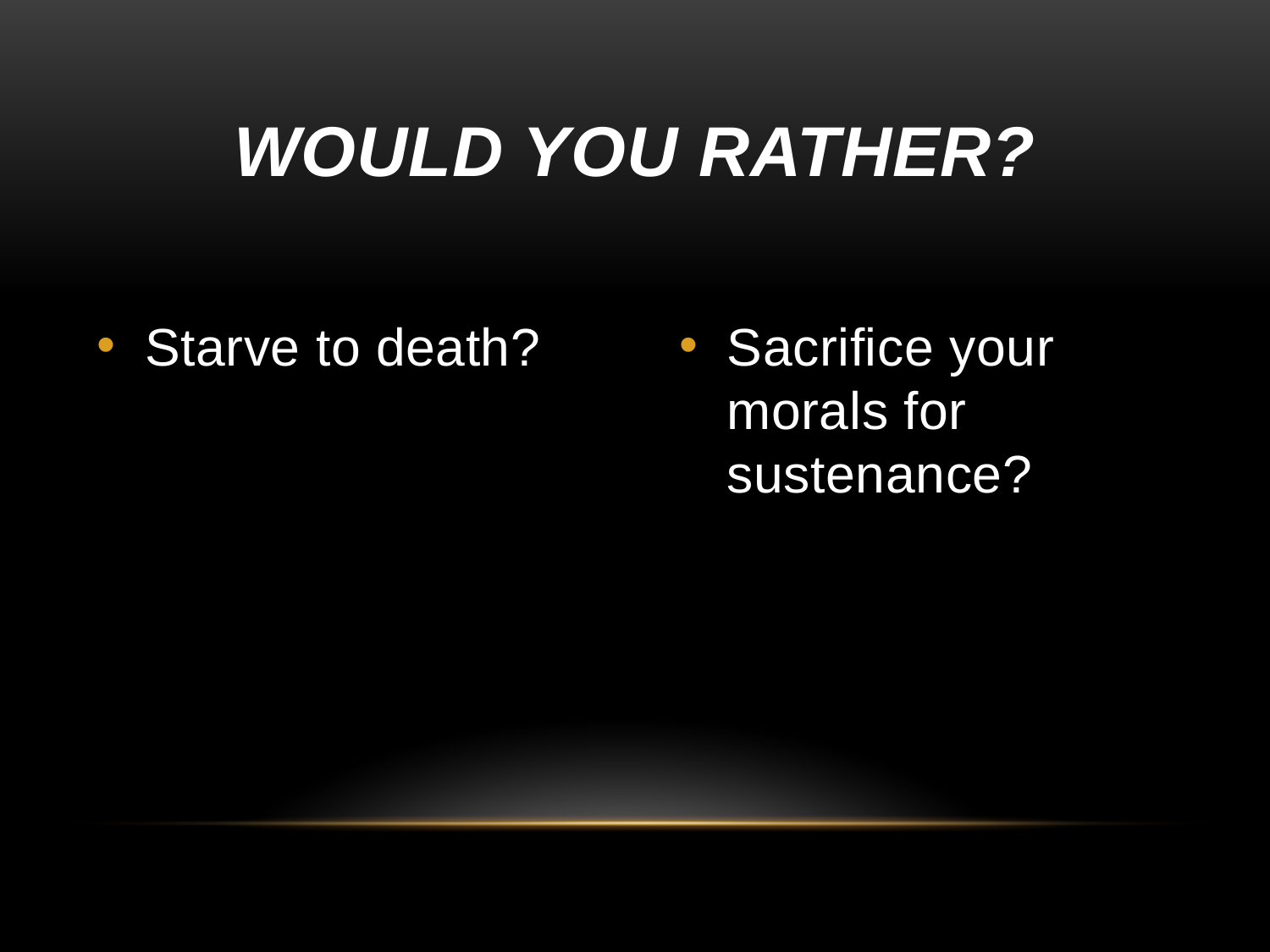

# Would you rather?

Starve to death?
Sacrifice your morals for sustenance?